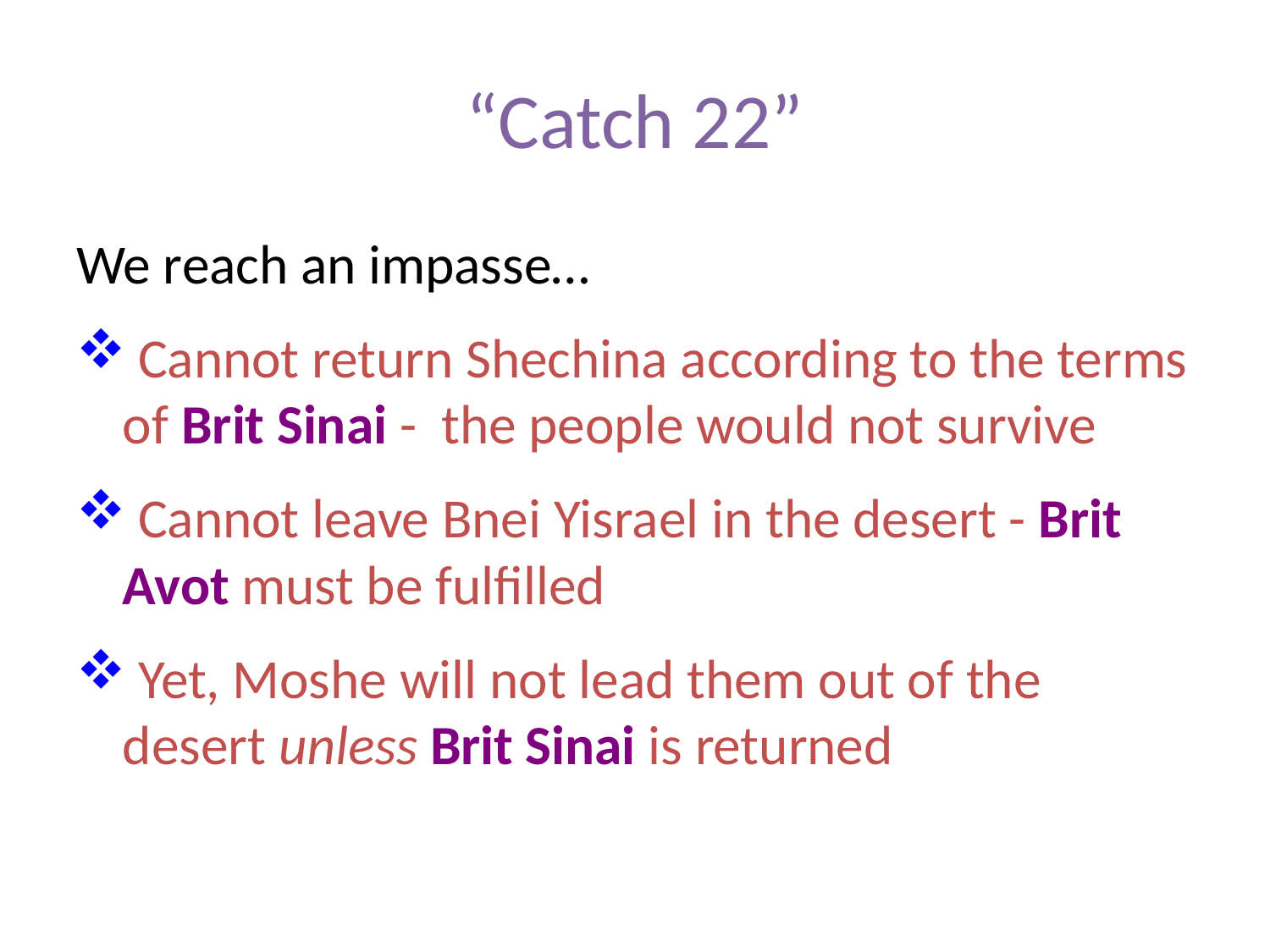

# “Catch 22”
We reach an impasse…
 Cannot return Shechina according to the terms of Brit Sinai -  the people would not survive
 Cannot leave Bnei Yisrael in the desert - Brit Avot must be fulfilled
 Yet, Moshe will not lead them out of the desert unless Brit Sinai is returned